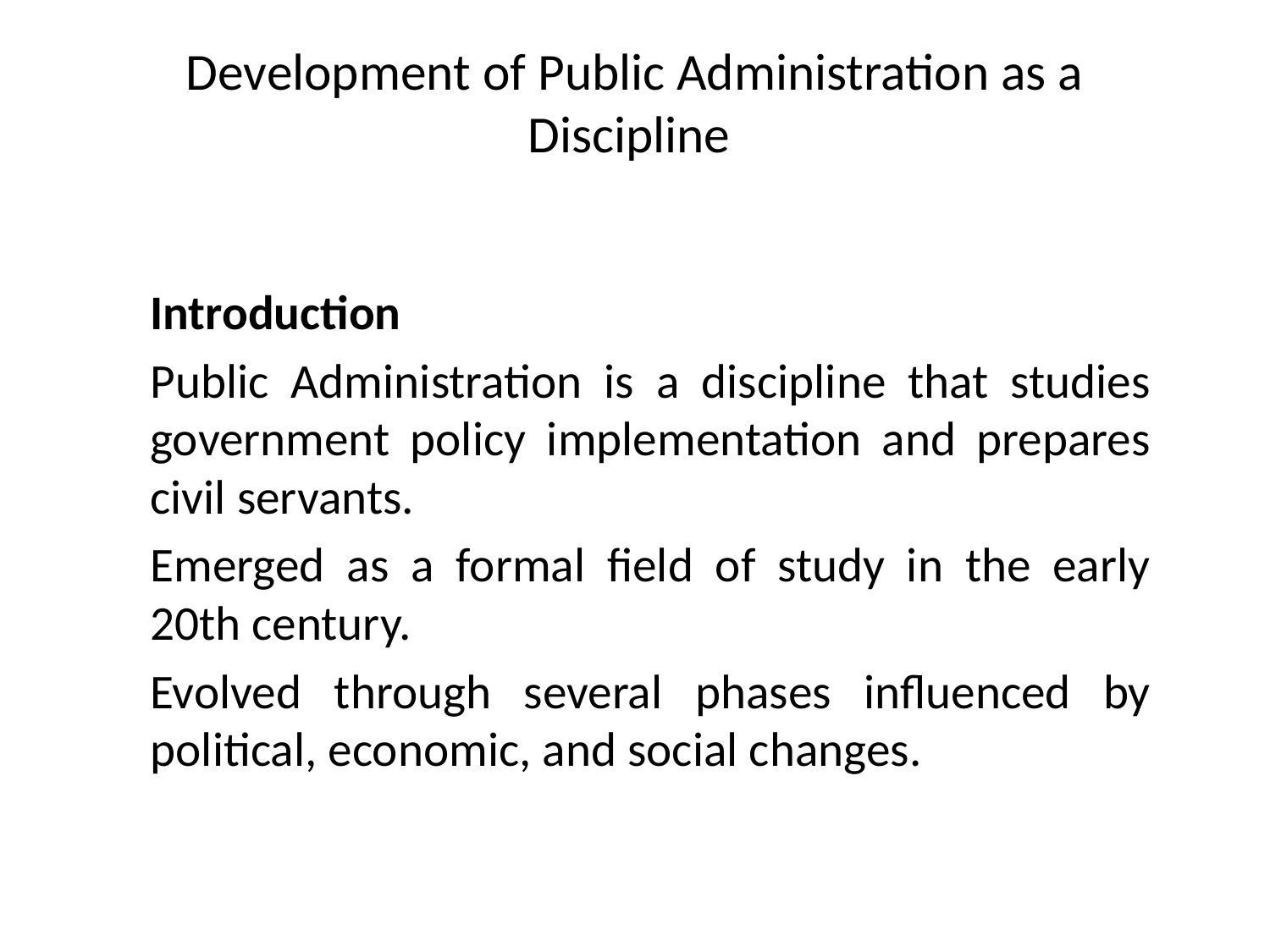

# Development of Public Administration as a Discipline
Introduction
Public Administration is a discipline that studies government policy implementation and prepares civil servants.
Emerged as a formal field of study in the early 20th century.
Evolved through several phases influenced by political, economic, and social changes.